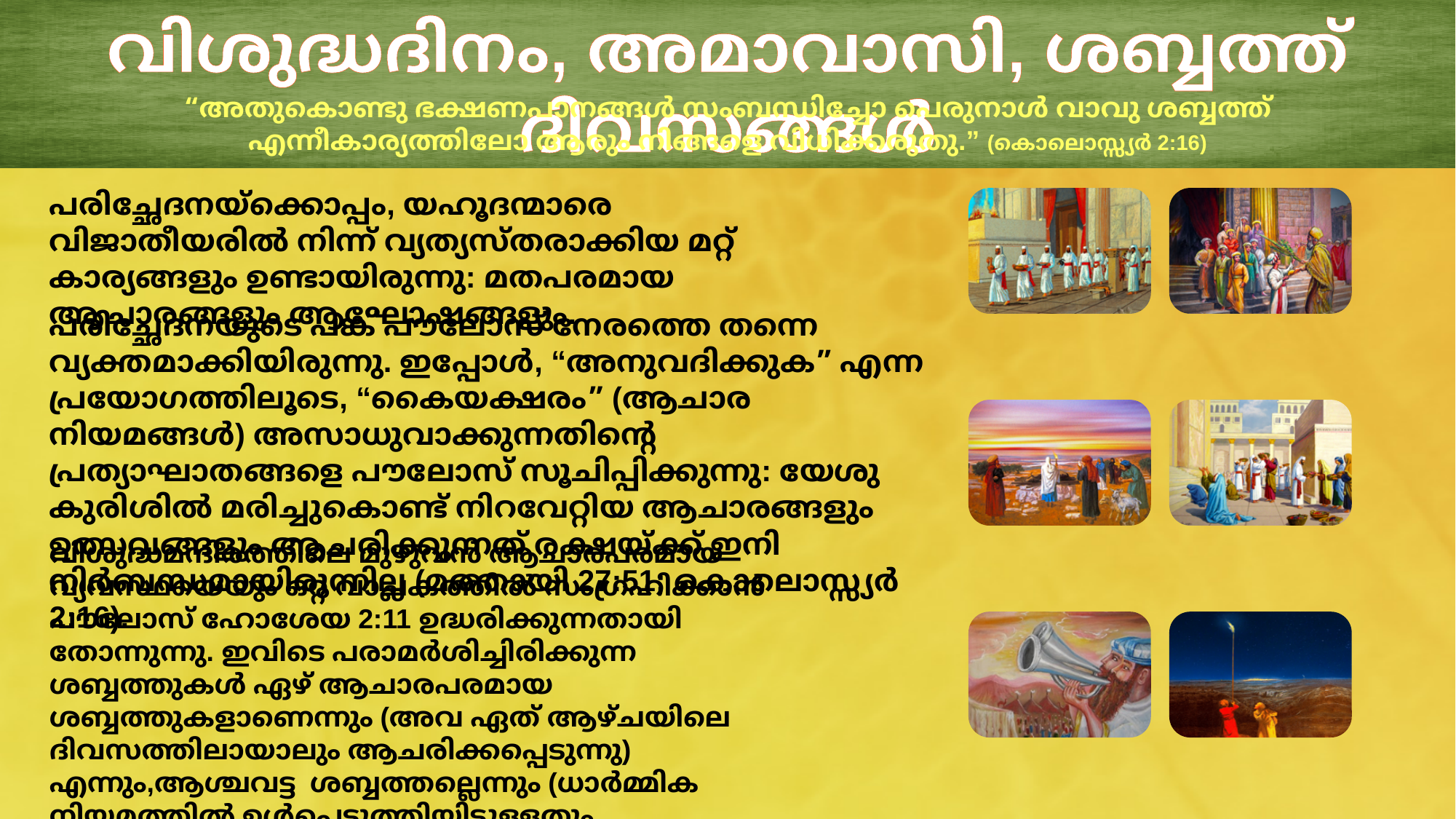

വിശുദ്ധദിനം, അമാവാസി, ശബ്ബത്ത് ദിവസങ്ങൾ
“അതുകൊണ്ടു ഭക്ഷണപാനങ്ങൾ സംബന്ധിച്ചോ പെരുനാൾ വാവു ശബ്ബത്ത് എന്നീകാര്യത്തിലോ ആരും നിങ്ങളെ വിധിക്കരുതു.” (കൊലൊസ്സ്യർ 2:16)
പരിച്ഛേദനയ്‌ക്കൊപ്പം, യഹൂദന്മാരെ വിജാതീയരിൽ നിന്ന് വ്യത്യസ്തരാക്കിയ മറ്റ് കാര്യങ്ങളും ഉണ്ടായിരുന്നു: മതപരമായ ആചാരങ്ങളും ആഘോഷങ്ങളും.

പരിച്ഛേദനയുടെ പങ്ക് പൗലോസ് നേരത്തെ തന്നെ വ്യക്തമാക്കിയിരുന്നു. ഇപ്പോൾ, “അനുവദിക്കുക” എന്ന പ്രയോഗത്തിലൂടെ, “കൈയക്ഷരം” (ആചാര നിയമങ്ങൾ) അസാധുവാക്കുന്നതിന്റെ പ്രത്യാഘാതങ്ങളെ പൗലോസ് സൂചിപ്പിക്കുന്നു: യേശു കുരിശിൽ മരിച്ചുകൊണ്ട് നിറവേറ്റിയ ആചാരങ്ങളും ഉത്സവങ്ങളും ആചരിക്കുന്നത് രക്ഷയ്ക്ക് ഇനി നിർബന്ധമായിരുന്നില്ല (മത്തായി 27:51; കൊലൊസ്സ്യർ 2:16).
വിശുദ്ധമന്ദിരത്തിലെ മുഴുവൻ ആചാരപരമായ വ്യവസ്ഥയെയും ഒറ്റ വാചകത്തിൽ സംഗ്രഹിക്കാൻ പൗലോസ് ഹോശേയ 2:11 ഉദ്ധരിക്കുന്നതായി തോന്നുന്നു. ഇവിടെ പരാമർശിച്ചിരിക്കുന്ന ശബ്ബത്തുകൾ ഏഴ് ആചാരപരമായ ശബ്ബത്തുകളാണെന്നും (അവ ഏത് ആഴ്ചയിലെ ദിവസത്തിലായാലും ആചരിക്കപ്പെടുന്നു) എന്നും,ആശ്ചവട്ട  ശബ്ബത്തല്ലെന്നും (ധാർമ്മിക നിയമത്തിൽ ഉൾപ്പെടുത്തിയിട്ടുള്ളതും സാർവത്രികവും എല്ലാവർക്കും, യഹൂദന്മാർക്കും വിജാതീയർക്കും ബാധകവുമാണ്) എന്നും ഇത് സൂചിപ്പിക്കുന്നു.